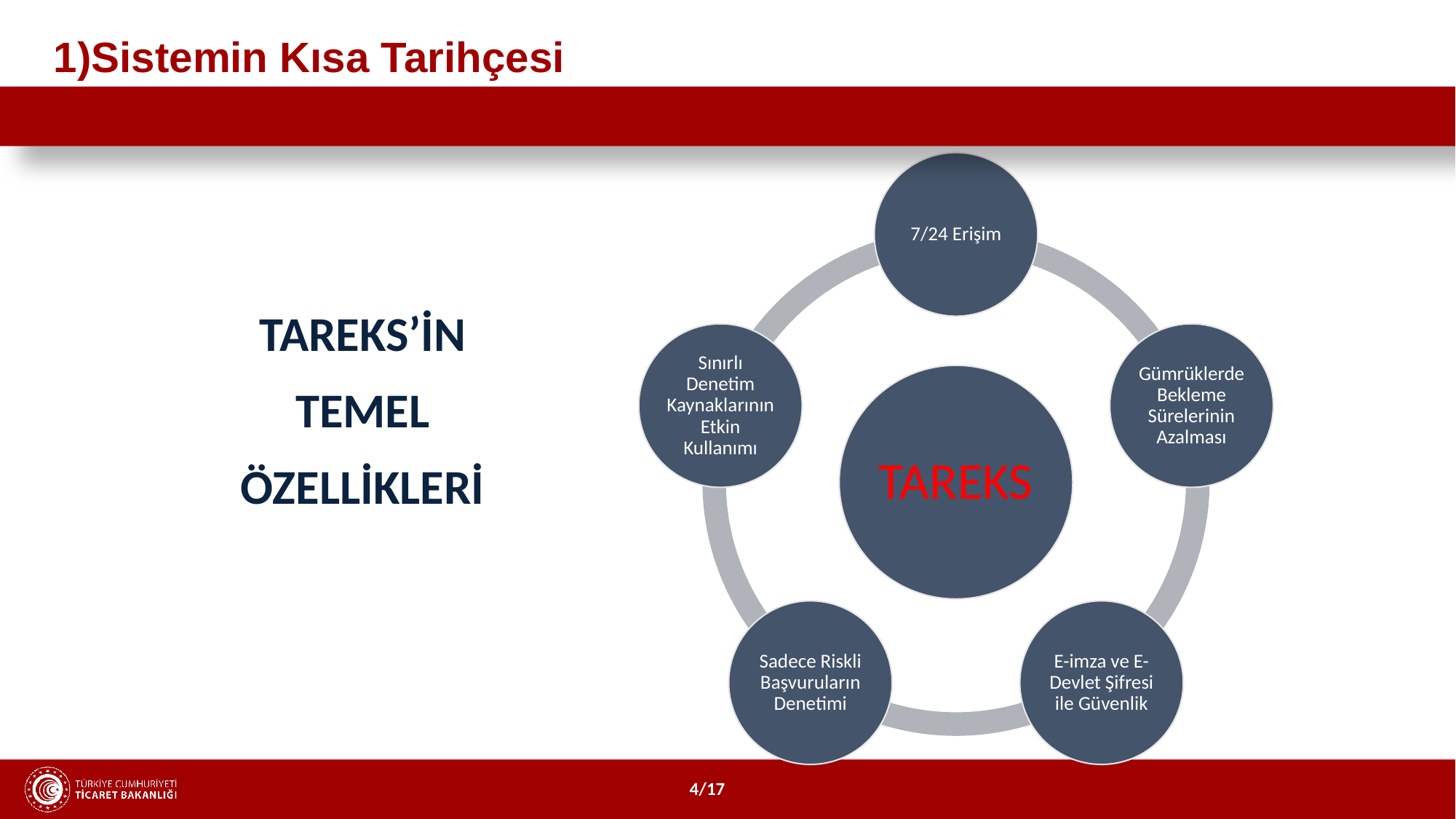

1)Sistemin Kısa Tarihçesi

TAREKS
7/24 Erişim
Gümrüklerde Bekleme Sürelerinin Azalması
E-imza ve E-Devlet Şifresi ile Güvenlik
Sadece Riskli Başvuruların Denetimi
Sınırlı Denetim Kaynaklarının Etkin Kullanımı
TAREKS’İN
TEMEL
ÖZELLİKLERİ